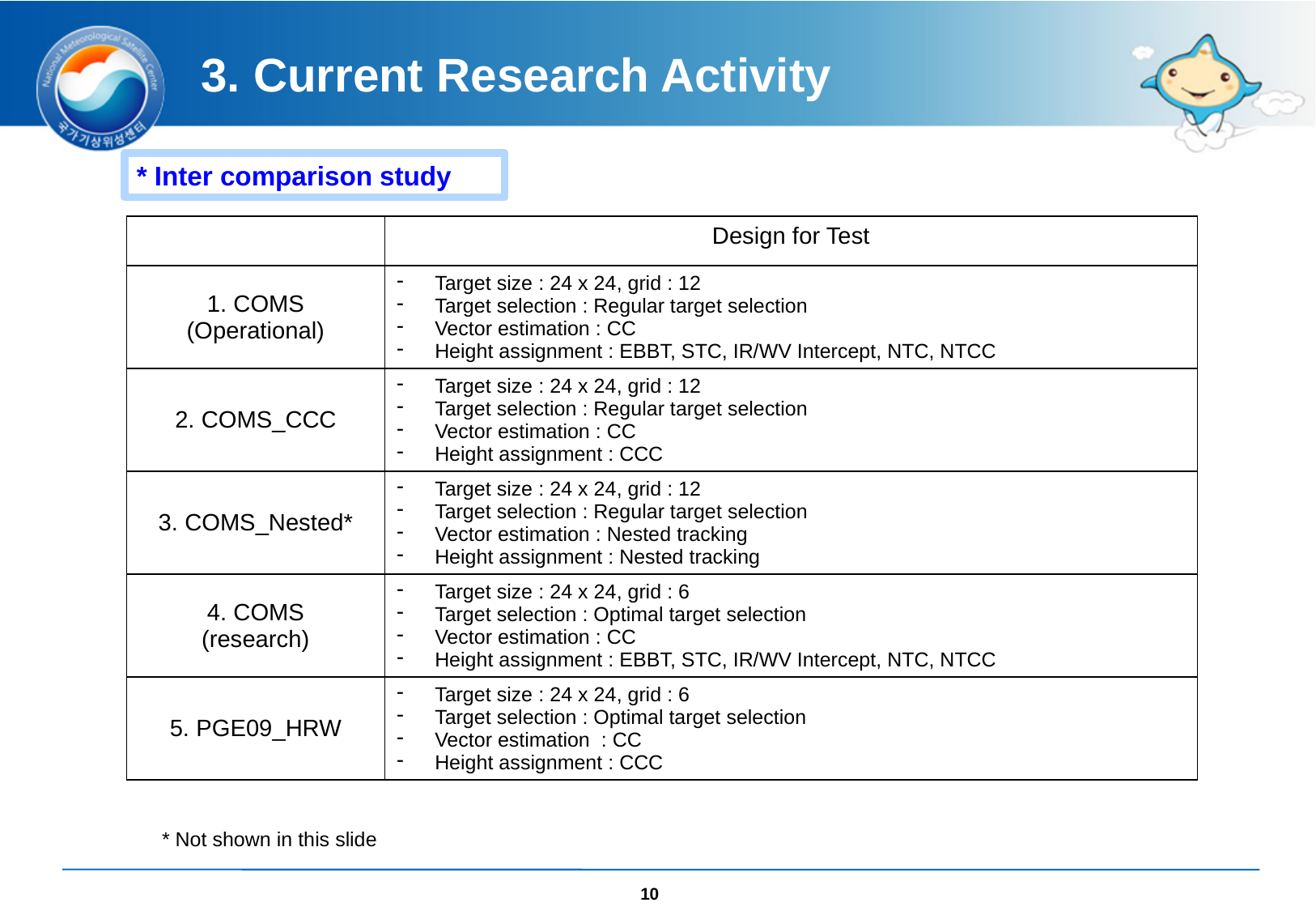

3. Current Research Activity
* Inter comparison study
|  | Design for Test |
| --- | --- |
| 1. COMS (Operational) | Target size : 24 x 24, grid : 12 Target selection : Regular target selection Vector estimation : CC Height assignment : EBBT, STC, IR/WV Intercept, NTC, NTCC |
| 2. COMS\_CCC | Target size : 24 x 24, grid : 12 Target selection : Regular target selection Vector estimation : CC Height assignment : CCC |
| 3. COMS\_Nested\* | Target size : 24 x 24, grid : 12 Target selection : Regular target selection Vector estimation : Nested tracking Height assignment : Nested tracking |
| 4. COMS (research) | Target size : 24 x 24, grid : 6 Target selection : Optimal target selection Vector estimation : CC Height assignment : EBBT, STC, IR/WV Intercept, NTC, NTCC |
| 5. PGE09\_HRW | Target size : 24 x 24, grid : 6 Target selection : Optimal target selection Vector estimation : CC Height assignment : CCC |
* Not shown in this slide